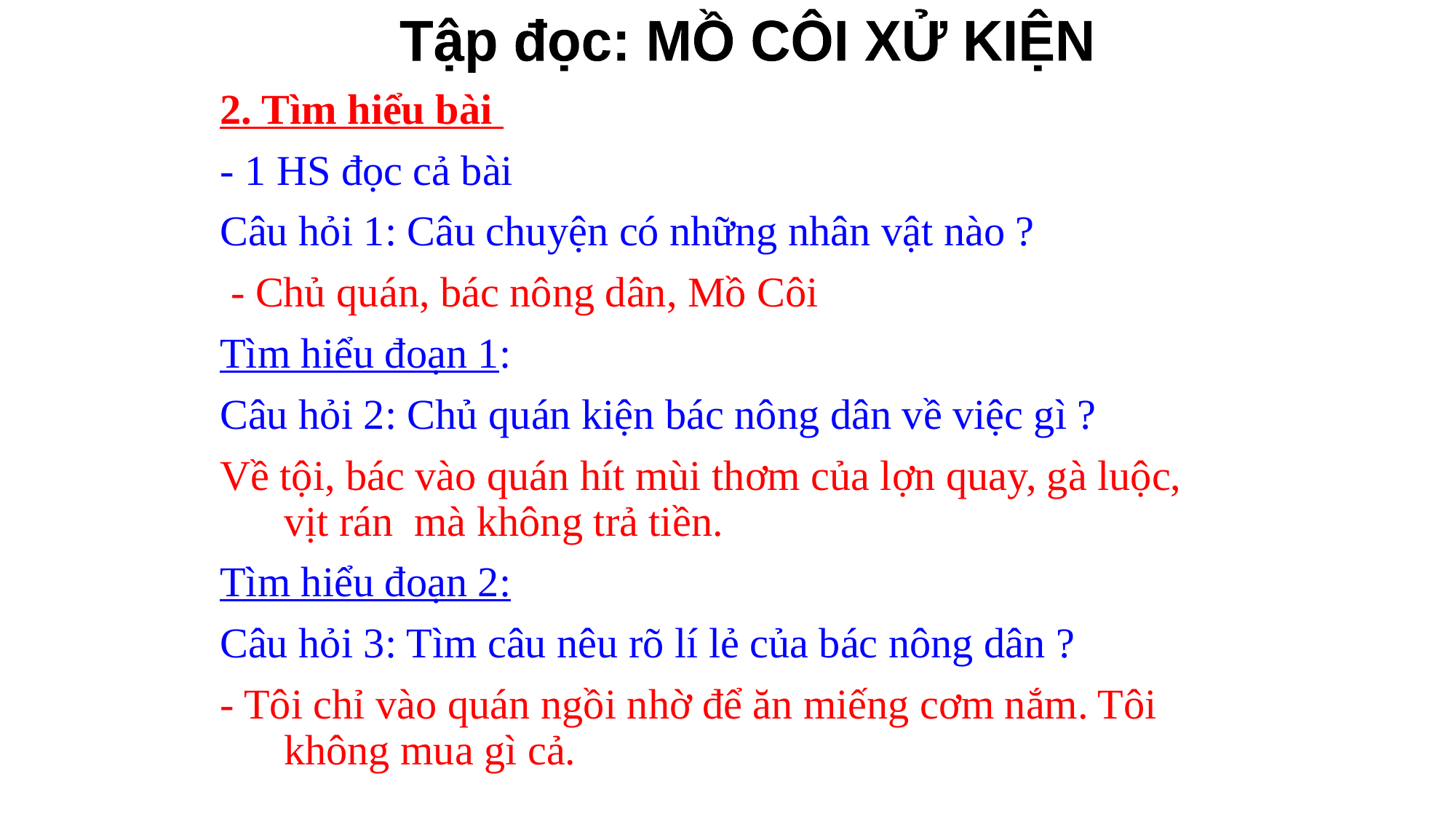

Tập đọc: MỒ CÔI XỬ KIỆN
2. Tìm hiểu bài
- 1 HS đọc cả bài
Câu hỏi 1: Câu chuyện có những nhân vật nào ?
 - Chủ quán, bác nông dân, Mồ Côi
Tìm hiểu đoạn 1:
Câu hỏi 2: Chủ quán kiện bác nông dân về việc gì ?
Về tội, bác vào quán hít mùi thơm của lợn quay, gà luộc, vịt rán  mà không trả tiền.
Tìm hiểu đoạn 2:
Câu hỏi 3: Tìm câu nêu rõ lí lẻ của bác nông dân ?
- Tôi chỉ vào quán ngồi nhờ để ăn miếng cơm nắm. Tôi không mua gì cả.